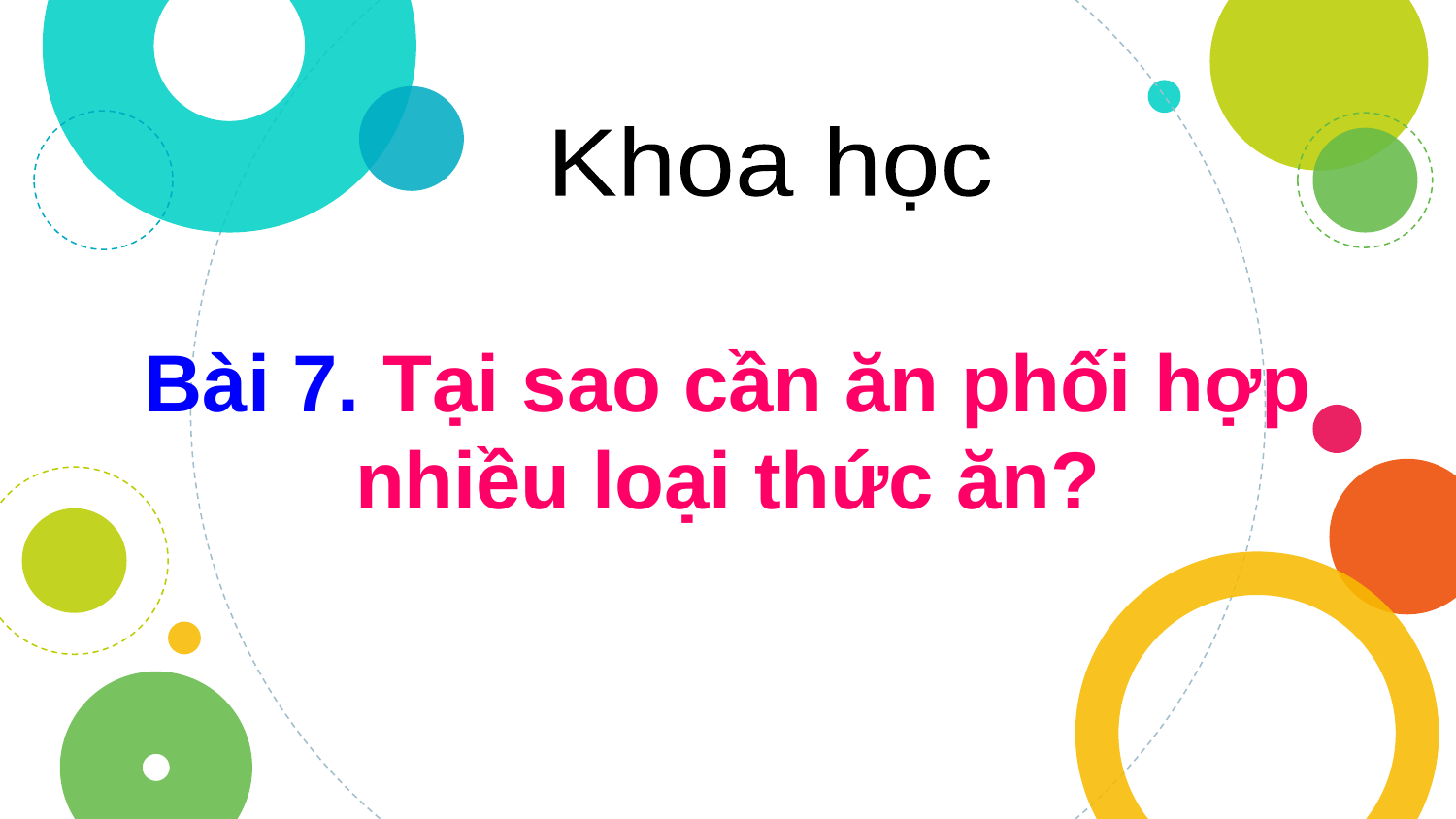

Khoa học
Bài 7. Tại sao cần ăn phối hợp nhiều loại thức ăn?